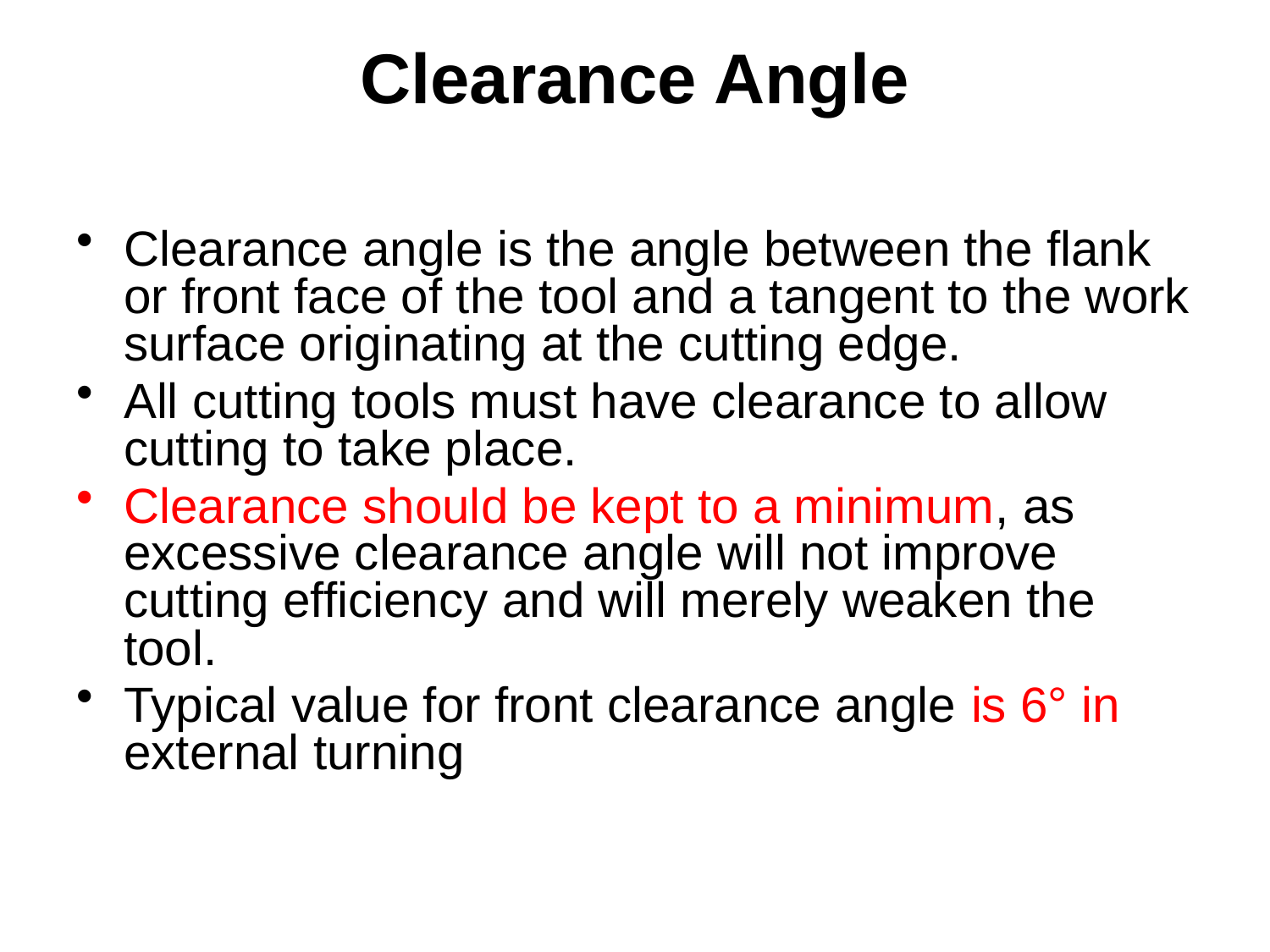

# Clearance Angle
Clearance angle is the angle between the flank or front face of the tool and a tangent to the work surface originating at the cutting edge.
All cutting tools must have clearance to allow cutting to take place.
Clearance should be kept to a minimum, as excessive clearance angle will not improve cutting efficiency and will merely weaken the tool.
Typical value for front clearance angle is 6° in external turning